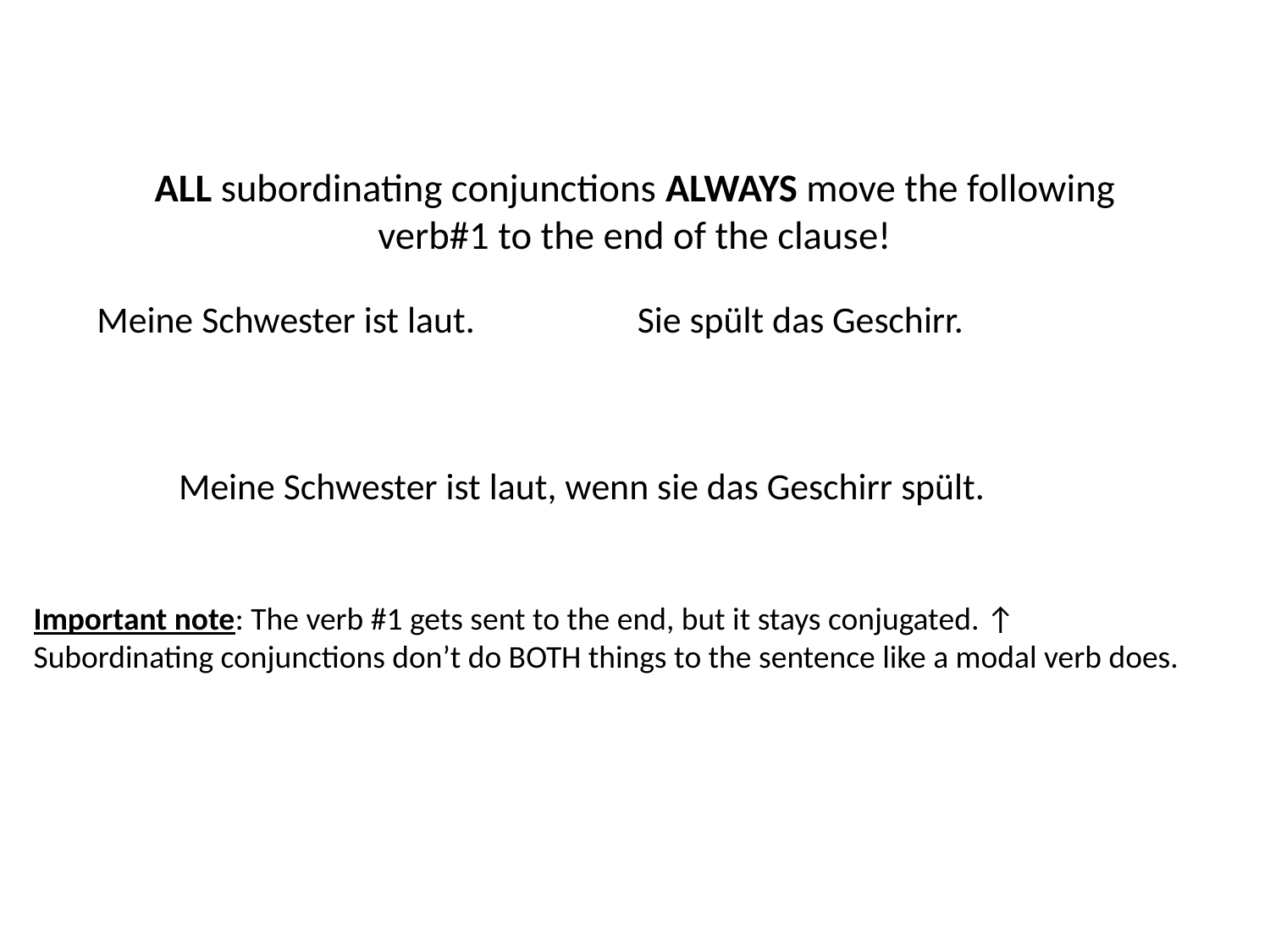

ALL subordinating conjunctions ALWAYS move the following verb#1 to the end of the clause!
Sie spült das Geschirr.
Meine Schwester ist laut.
Meine Schwester ist laut, wenn sie das Geschirr spült.
Important note: The verb #1 gets sent to the end, but it stays conjugated. ↑
Subordinating conjunctions don’t do BOTH things to the sentence like a modal verb does.